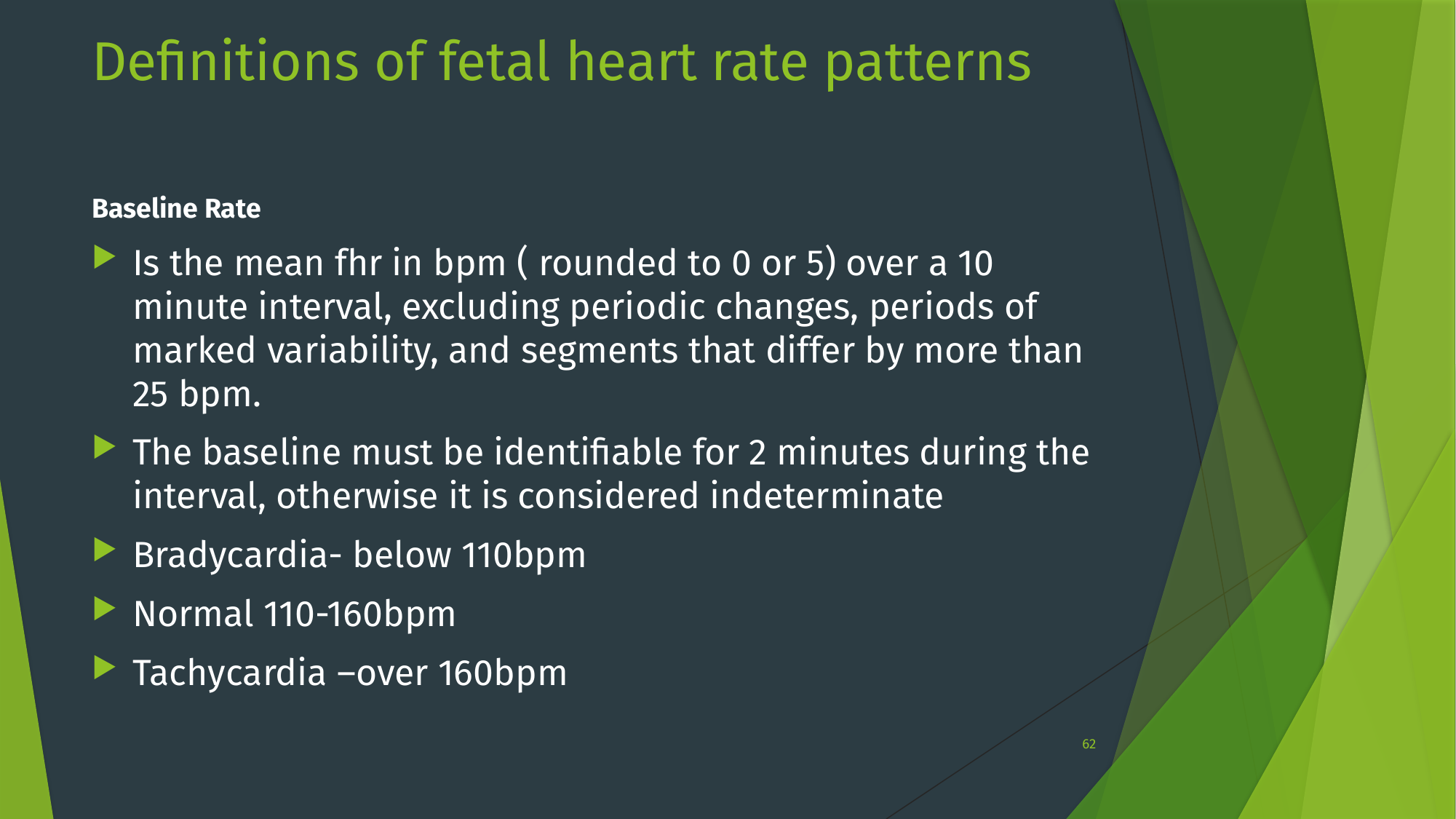

# Definitions of fetal heart rate patterns
Baseline Rate
Is the mean fhr in bpm ( rounded to 0 or 5) over a 10 minute interval, excluding periodic changes, periods of marked variability, and segments that differ by more than 25 bpm.
The baseline must be identifiable for 2 minutes during the interval, otherwise it is considered indeterminate
Bradycardia- below 110bpm
Normal 110-160bpm
Tachycardia –over 160bpm

62